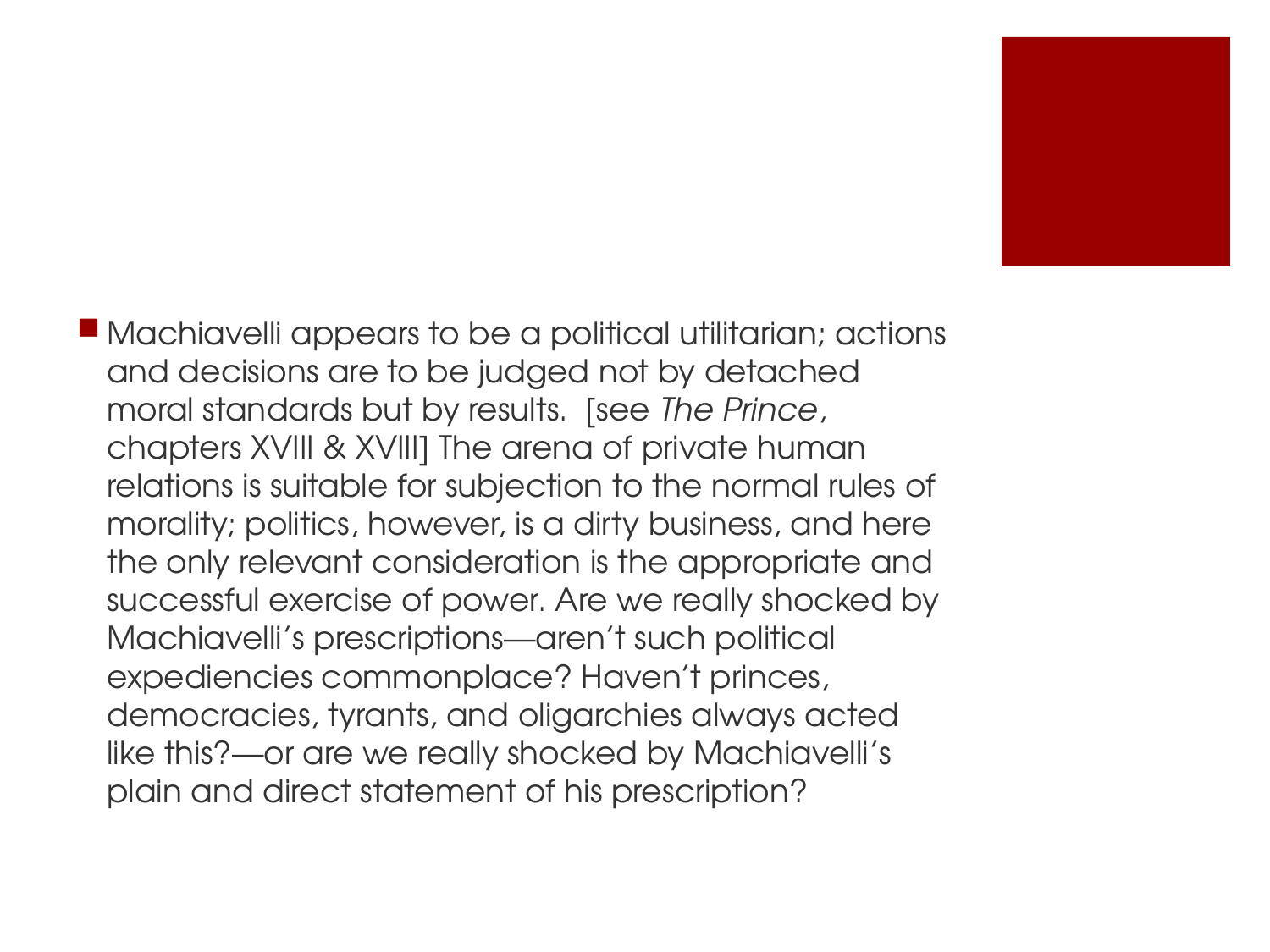

#
Machiavelli appears to be a political utilitarian; actions and decisions are to be judged not by detached moral standards but by results.  [see The Prince, chapters XVIII & XVIII] The arena of private human relations is suitable for subjection to the normal rules of morality; politics, however, is a dirty business, and here the only relevant consideration is the appropriate and successful exercise of power. Are we really shocked by Machiavelli’s prescriptions—aren’t such political expediencies commonplace? Haven’t princes, democracies, tyrants, and oligarchies always acted like this?—or are we really shocked by Machiavelli’s plain and direct statement of his prescription?